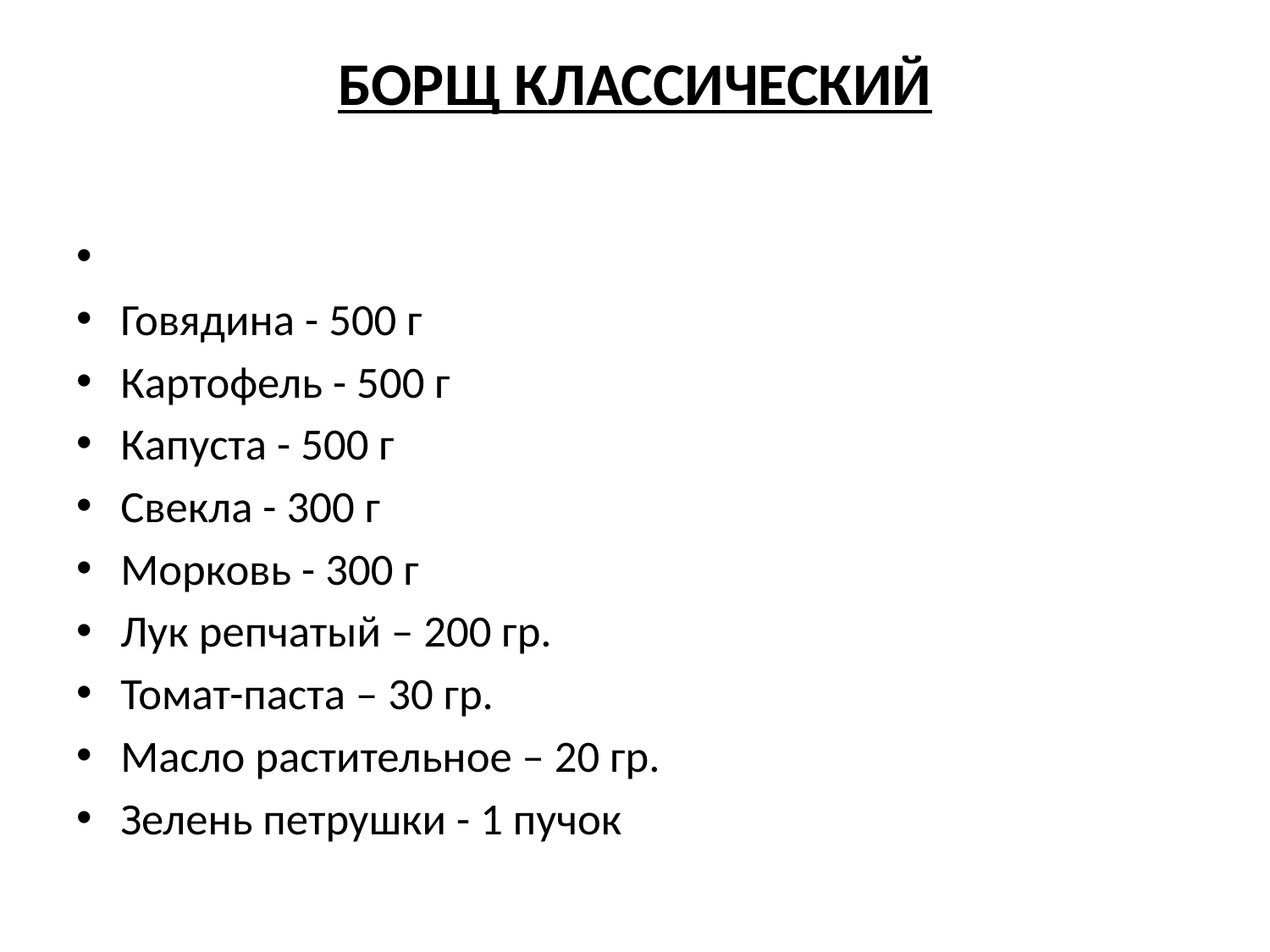

# БОРЩ КЛАССИЧЕСКИЙ

Говядина - 500 г
Картофель - 500 г
Капуста - 500 г
Свекла - 300 г
Морковь - 300 г
Лук репчатый – 200 гр.
Томат-паста – 30 гр.
Масло растительное – 20 гр.
Зелень петрушки - 1 пучок